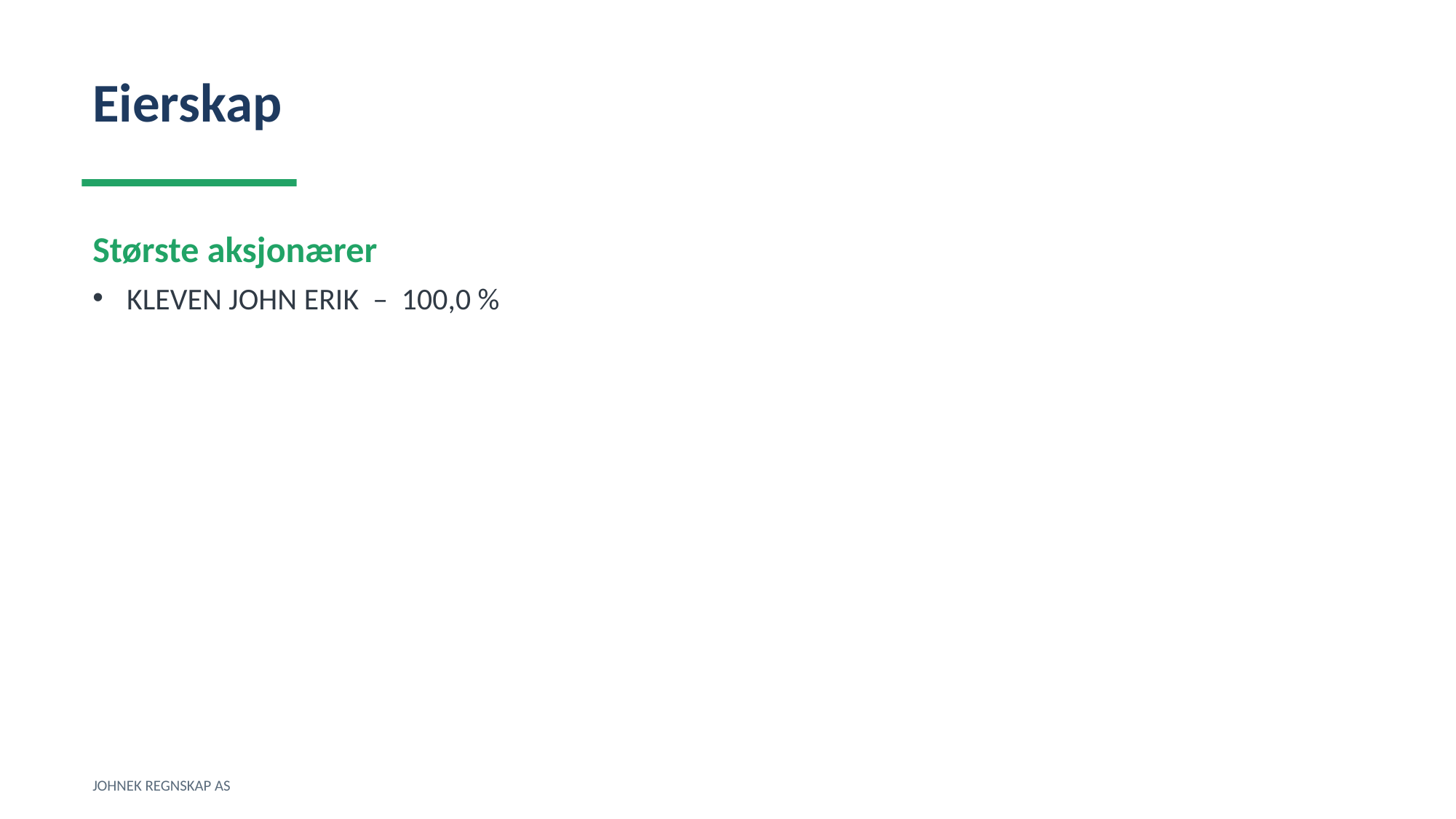

Eierskap

Største aksjonærer
KLEVEN JOHN ERIK  –  100,0 %
JOHNEK REGNSKAP AS